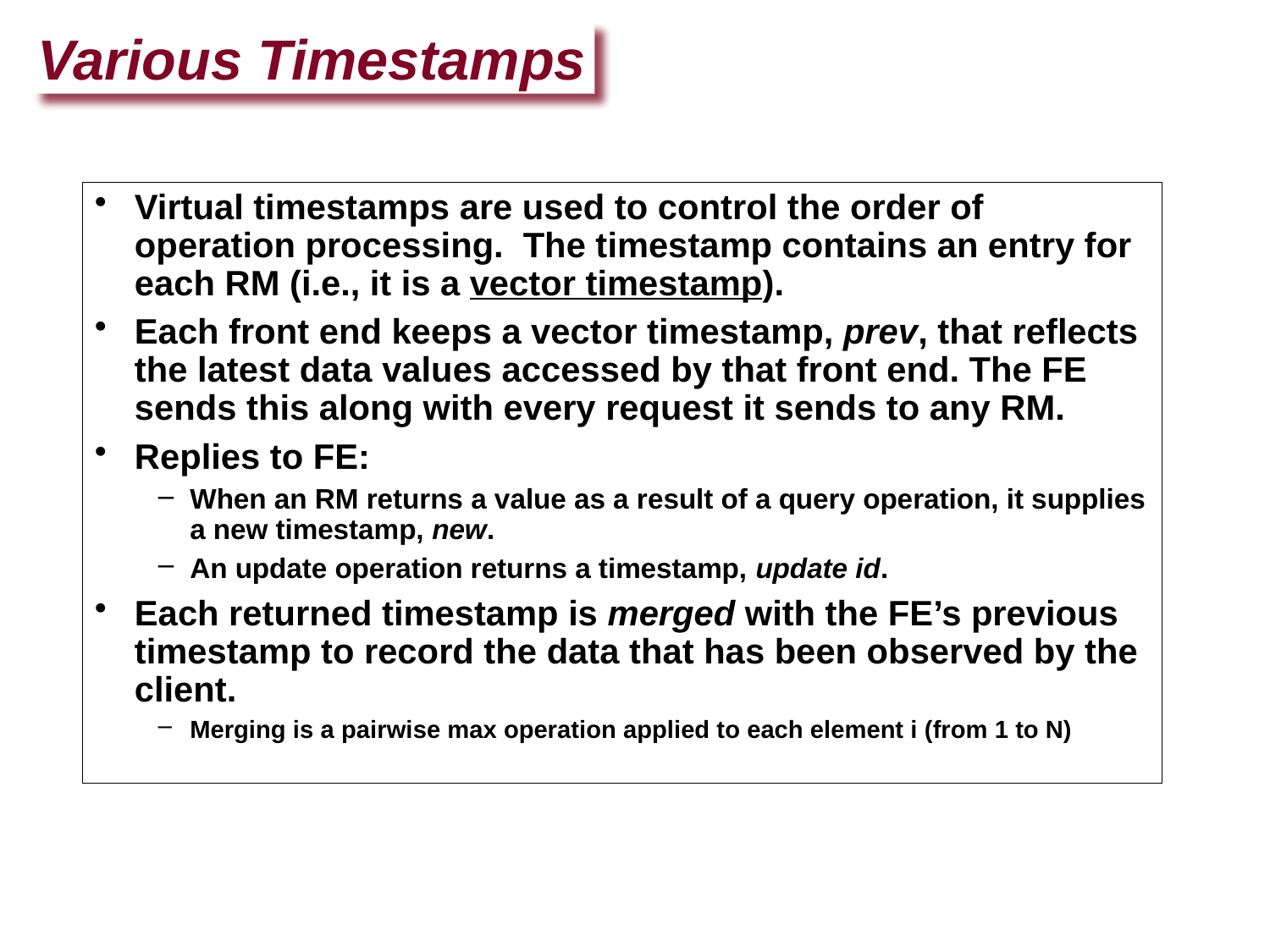

Various Timestamps
Virtual timestamps are used to control the order of operation processing.  The timestamp contains an entry for each RM (i.e., it is a vector timestamp).
Each front end keeps a vector timestamp, prev, that reflects the latest data values accessed by that front end. The FE sends this along with every request it sends to any RM.
Replies to FE:
When an RM returns a value as a result of a query operation, it supplies a new timestamp, new.
An update operation returns a timestamp, update id.
Each returned timestamp is merged with the FE’s previous timestamp to record the data that has been observed by the client.
Merging is a pairwise max operation applied to each element i (from 1 to N)